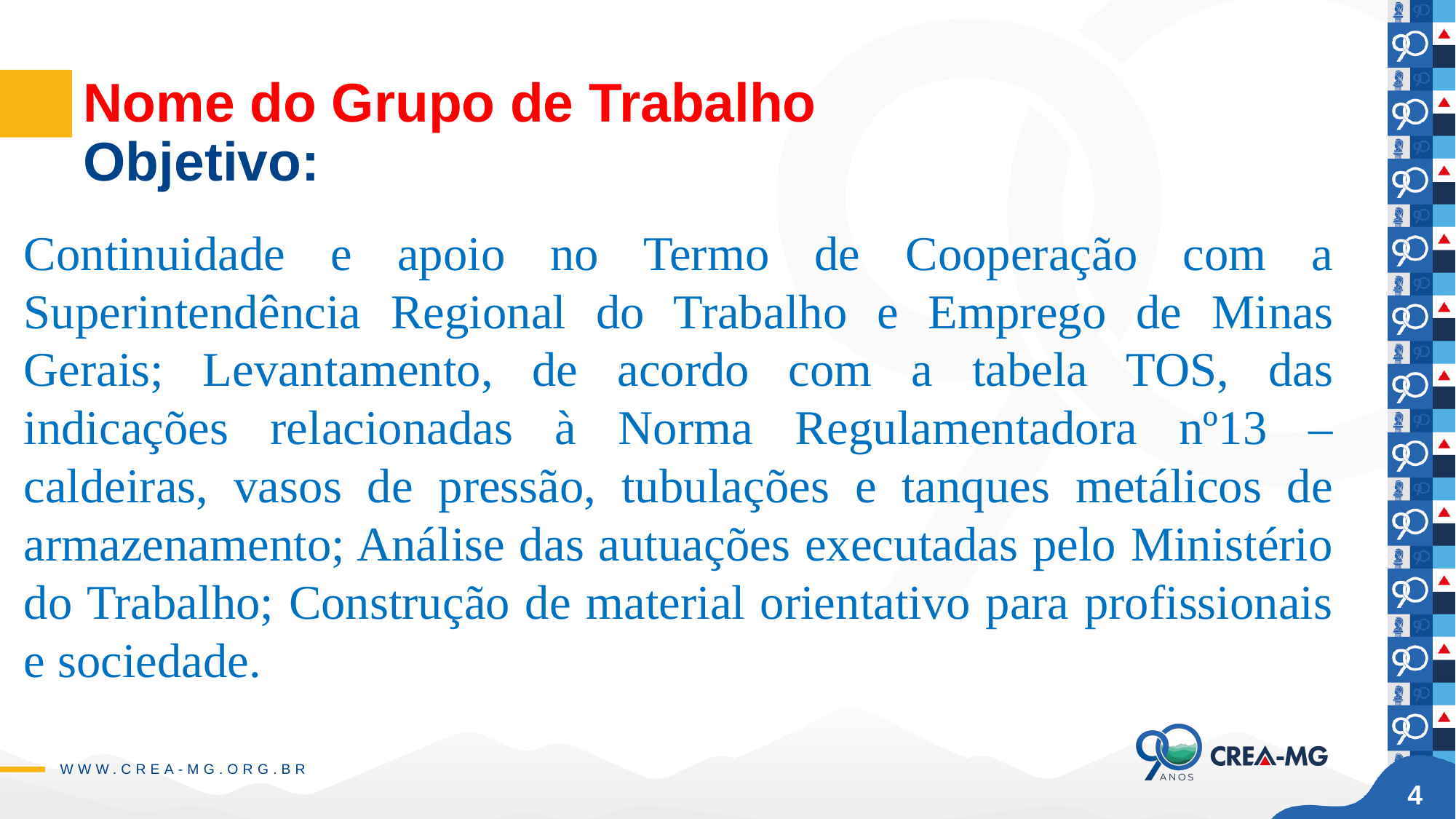

# Nome do Grupo de Trabalho Objetivo:
Continuidade e apoio no Termo de Cooperação com a Superintendência Regional do Trabalho e Emprego de Minas Gerais; Levantamento, de acordo com a tabela TOS, das indicações relacionadas à Norma Regulamentadora nº13 – caldeiras, vasos de pressão, tubulações e tanques metálicos de armazenamento; Análise das autuações executadas pelo Ministério do Trabalho; Construção de material orientativo para profissionais e sociedade.
4